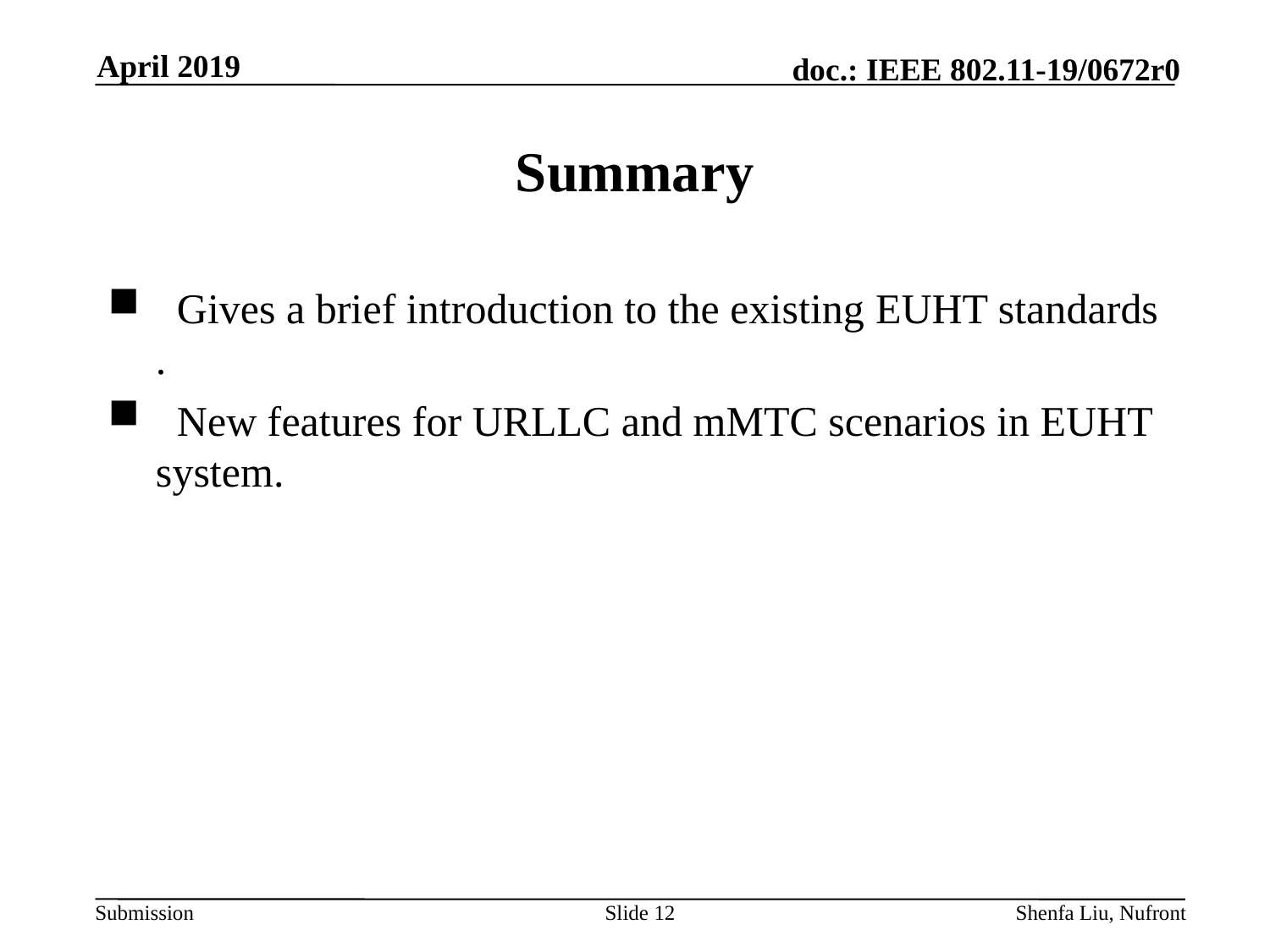

April 2019
# Summary
  Gives a brief introduction to the existing EUHT standards .
  New features for URLLC and mMTC scenarios in EUHT system.
Slide 12
Shenfa Liu, Nufront